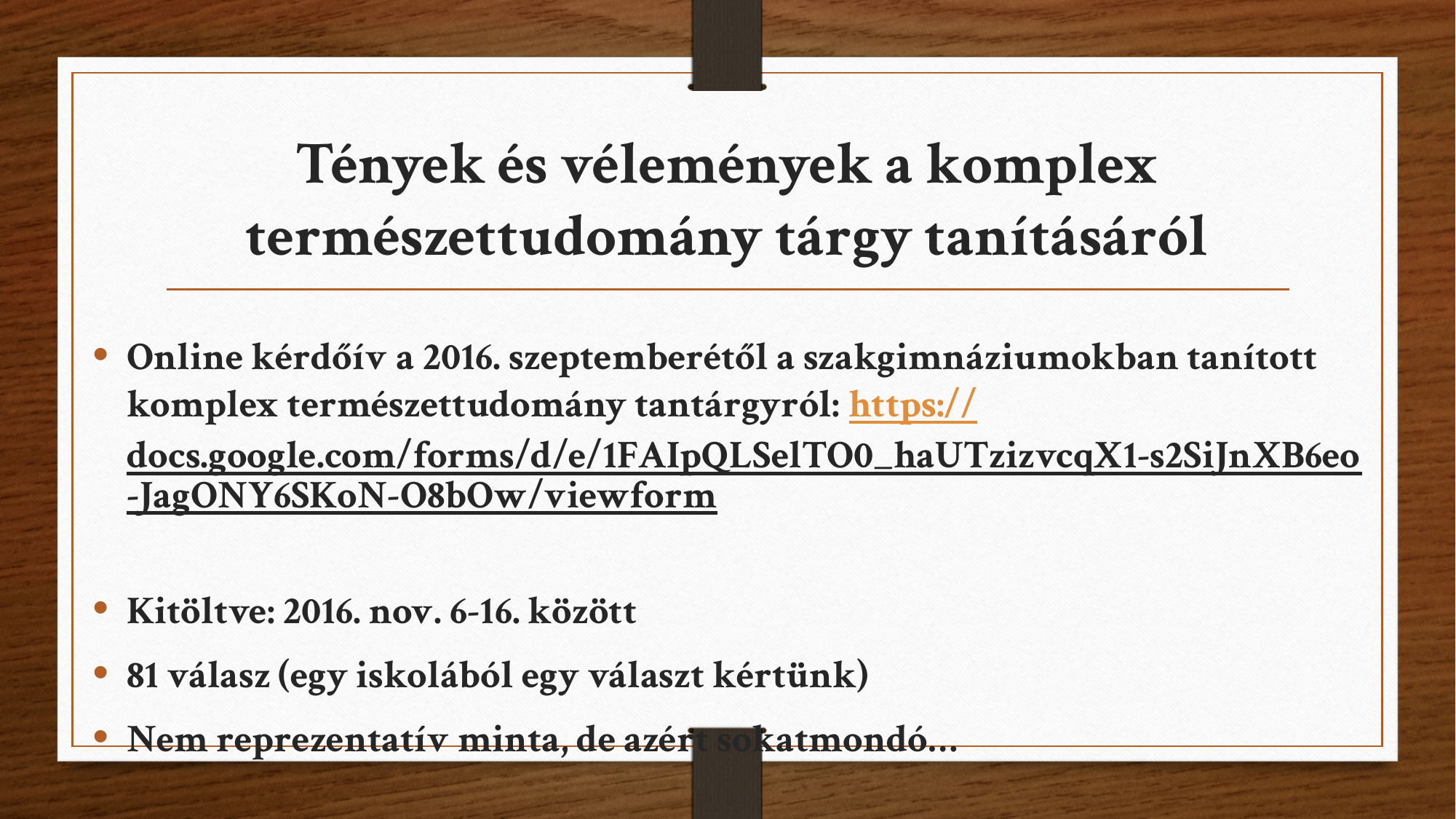

# Tények és vélemények a komplex természettudomány tárgy tanításáról
Online kérdőív a 2016. szeptemberétől a szakgimnáziumokban tanított komplex természettudomány tantárgyról: https://docs.google.com/forms/d/e/1FAIpQLSelTO0_haUTzizvcqX1-s2SiJnXB6eo-JagONY6SKoN-O8bOw/viewform
Kitöltve: 2016. nov. 6-16. között
81 válasz (egy iskolából egy választ kértünk)
Nem reprezentatív minta, de azért sokatmondó…